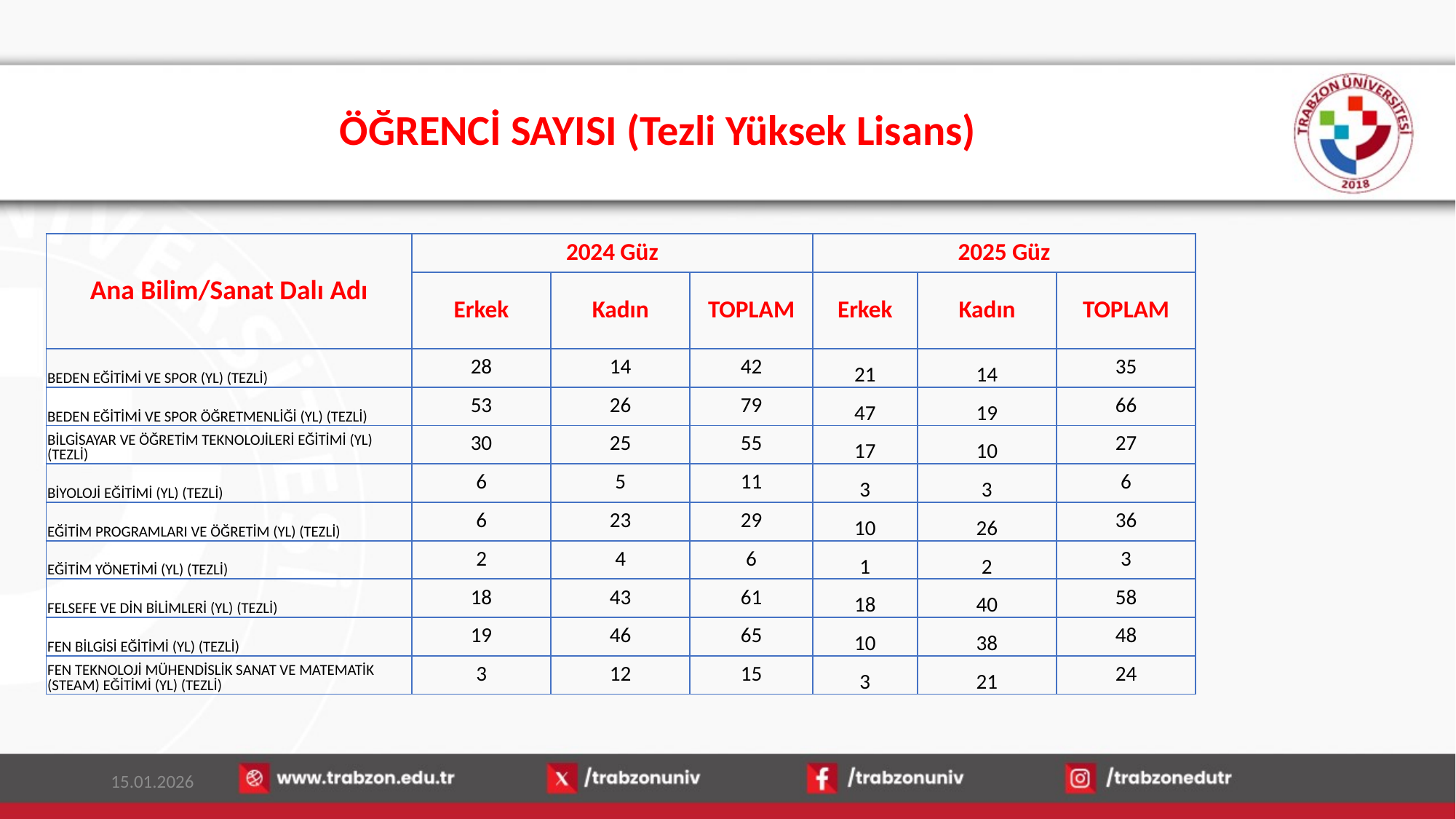

# ÖĞRENCİ SAYISI (Tezli Yüksek Lisans)
| Ana Bilim/Sanat Dalı Adı | 2024 Güz |  |  | 2025 Güz |  |  |
| --- | --- | --- | --- | --- | --- | --- |
|  | Erkek | Kadın | TOPLAM | Erkek | Kadın | TOPLAM |
| BEDEN EĞİTİMİ VE SPOR (YL) (TEZLİ) | 28 | 14 | 42 | 21 | 14 | 35 |
| BEDEN EĞİTİMİ VE SPOR ÖĞRETMENLİĞİ (YL) (TEZLİ) | 53 | 26 | 79 | 47 | 19 | 66 |
| BİLGİSAYAR VE ÖĞRETİM TEKNOLOJİLERİ EĞİTİMİ (YL) (TEZLİ) | 30 | 25 | 55 | 17 | 10 | 27 |
| BİYOLOJİ EĞİTİMİ (YL) (TEZLİ) | 6 | 5 | 11 | 3 | 3 | 6 |
| EĞİTİM PROGRAMLARI VE ÖĞRETİM (YL) (TEZLİ) | 6 | 23 | 29 | 10 | 26 | 36 |
| EĞİTİM YÖNETİMİ (YL) (TEZLİ) | 2 | 4 | 6 | 1 | 2 | 3 |
| FELSEFE VE DİN BİLİMLERİ (YL) (TEZLİ) | 18 | 43 | 61 | 18 | 40 | 58 |
| FEN BİLGİSİ EĞİTİMİ (YL) (TEZLİ) | 19 | 46 | 65 | 10 | 38 | 48 |
| FEN TEKNOLOJİ MÜHENDİSLİK SANAT VE MATEMATİK (STEAM) EĞİTİMİ (YL) (TEZLİ) | 3 | 12 | 15 | 3 | 21 | 24 |
15.01.2026
27